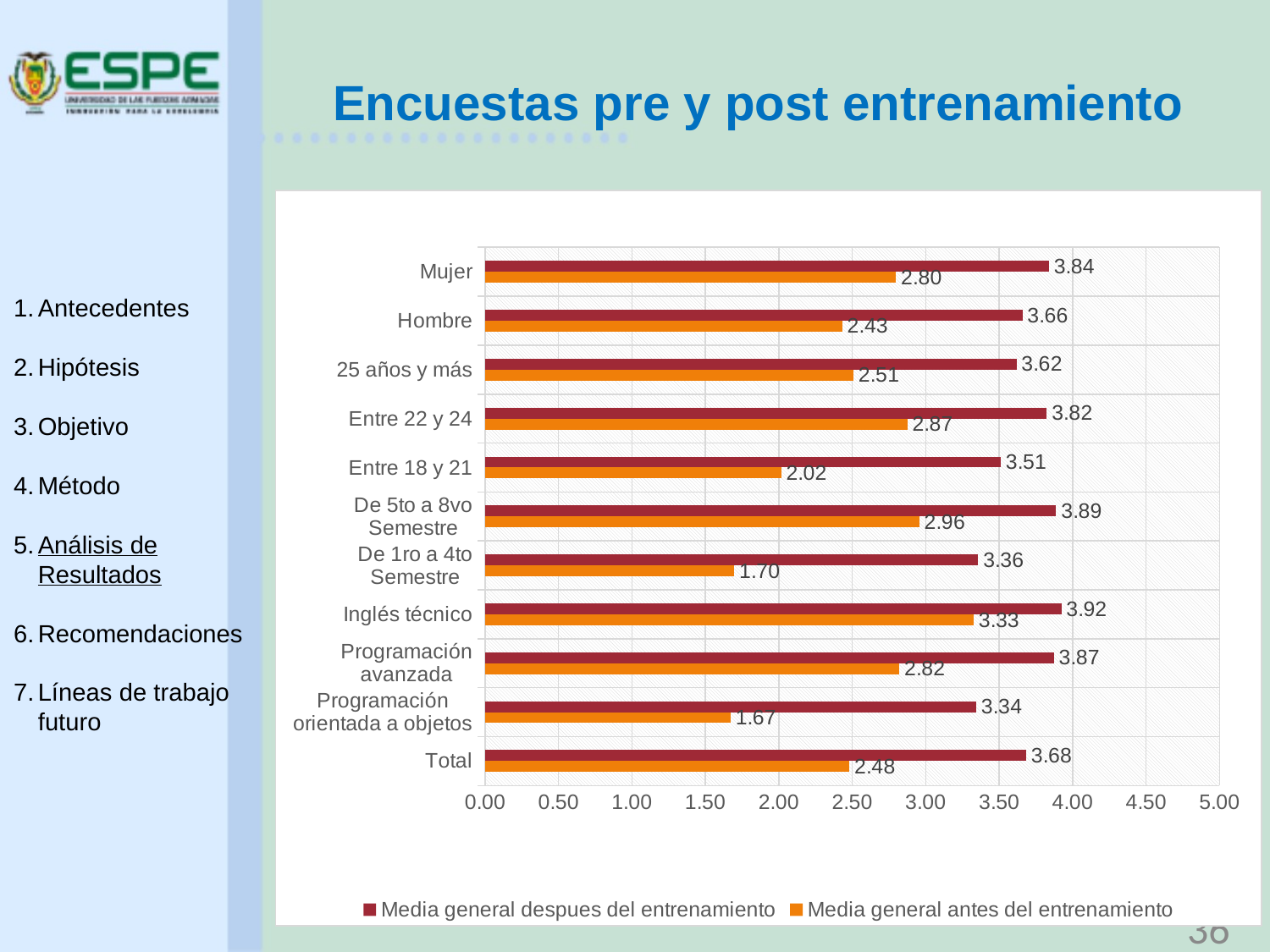

# Encuestas pre y post entrenamiento

### Chart

| Category | Media general antes del entrenamiento | Media general despues del entrenamiento |
|---|---|---|
| Total | 2.4799139167862267 | 3.684095860566449 |
| Programación orientada a objetos | 1.6705882352941175 | 3.343137254901961 |
| Programación avanzada | 2.8205128205128203 | 3.871517027863778 |
| Inglés técnico | 3.3257918552036205 | 3.923076923076924 |
| De 1ro a 4to Semestre | 1.6963946869070212 | 3.35673624288425 |
| De 5to a 8vo Semestre | 2.956170703575548 | 3.887058823529411 |
| Entre 18 y 21 | 2.016042780748663 | 3.510436432637572 |
| Entre 22 y 24 | 2.8746130030959756 | 3.8235294117647065 |
| 25 años y más | 2.508021390374332 | 3.6176470588235294 |
| Hombre | 2.430820215410107 | 3.657289002557545 |
| Mujer | 2.796791443850267 | 3.838235294117647 |
Antecedentes

Hipótesis

Objetivo

Método

Análisis de Resultados

Recomendaciones

Líneas de trabajo futuro
36